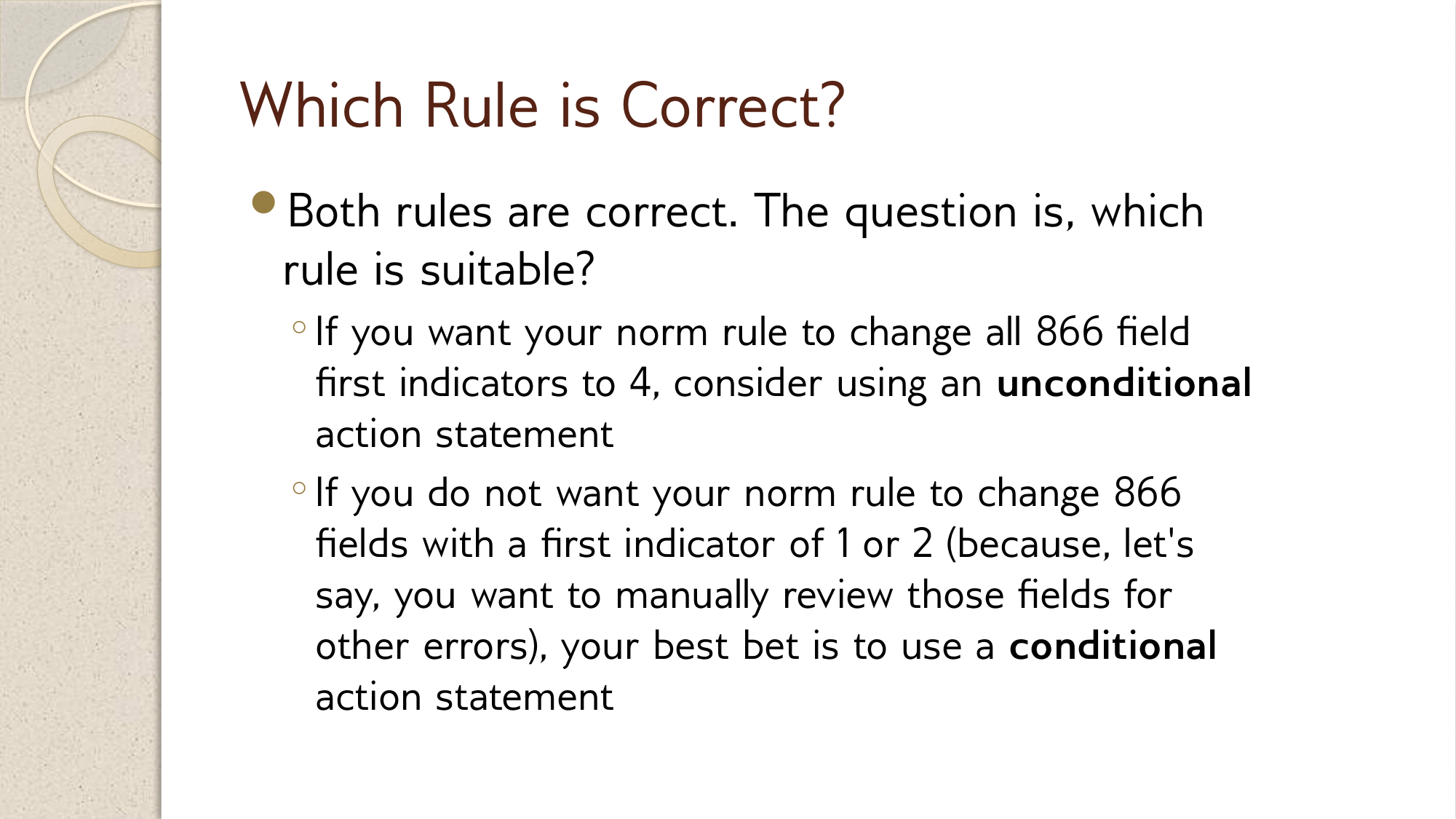

# Which Rule is Correct?
Both rules are correct. The question is, which rule is suitable?
If you want your norm rule to change all 866 field first indicators to 4, consider using an unconditional action statement
If you do not want your norm rule to change 866 fields with a first indicator of 1 or 2 (because, let's say, you want to manually review those fields for other errors), your best bet is to use a conditional action statement